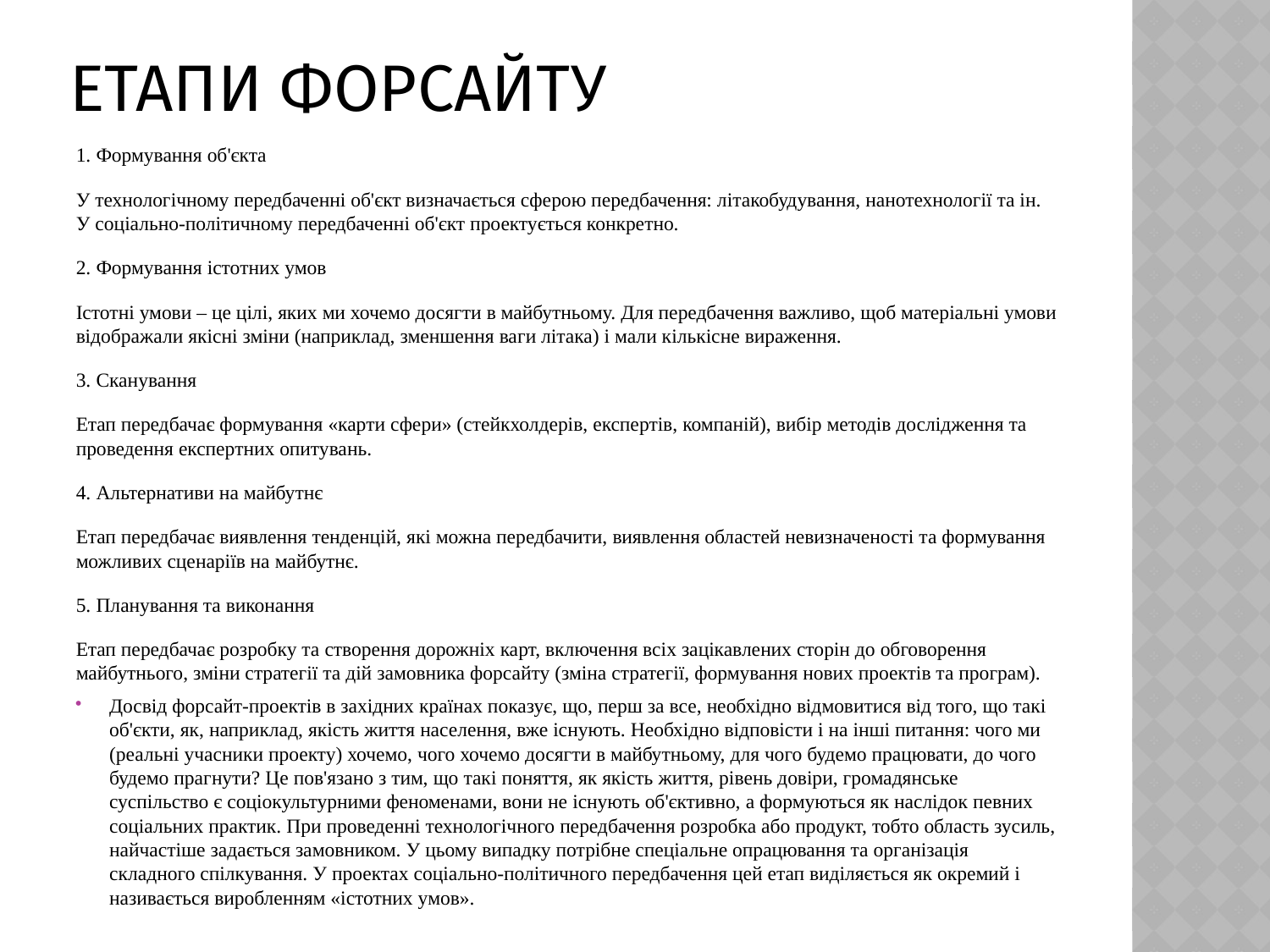

# Етапи ФОРСАЙТУ
1. Формування об'єкта
У технологічному передбаченні об'єкт визначається сферою передбачення: літакобудування, нанотехнології та ін. У соціально-політичному передбаченні об'єкт проектується конкретно.
2. Формування істотних умов
Істотні умови – це цілі, яких ми хочемо досягти в майбутньому. Для передбачення важливо, щоб матеріальні умови відображали якісні зміни (наприклад, зменшення ваги літака) і мали кількісне вираження.
3. Сканування
Етап передбачає формування «карти сфери» (стейкхолдерів, експертів, компаній), вибір методів дослідження та проведення експертних опитувань.
4. Альтернативи на майбутнє
Етап передбачає виявлення тенденцій, які можна передбачити, виявлення областей невизначеності та формування можливих сценаріїв на майбутнє.
5. Планування та виконання
Етап передбачає розробку та створення дорожніх карт, включення всіх зацікавлених сторін до обговорення майбутнього, зміни стратегії та дій замовника форсайту (зміна стратегії, формування нових проектів та програм).
Досвід форсайт-проектів в західних країнах показує, що, перш за все, необхідно відмовитися від того, що такі об'єкти, як, наприклад, якість життя населення, вже існують. Необхідно відповісти і на інші питання: чого ми (реальні учасники проекту) хочемо, чого хочемо досягти в майбутньому, для чого будемо працювати, до чого будемо прагнути? Це пов'язано з тим, що такі поняття, як якість життя, рівень довіри, громадянське суспільство є соціокультурними феноменами, вони не існують об'єктивно, а формуються як наслідок певних соціальних практик. При проведенні технологічного передбачення розробка або продукт, тобто область зусиль, найчастіше задається замовником. У цьому випадку потрібне спеціальне опрацювання та організація складного спілкування. У проектах соціально-політичного передбачення цей етап виділяється як окремий і називається виробленням «істотних умов».